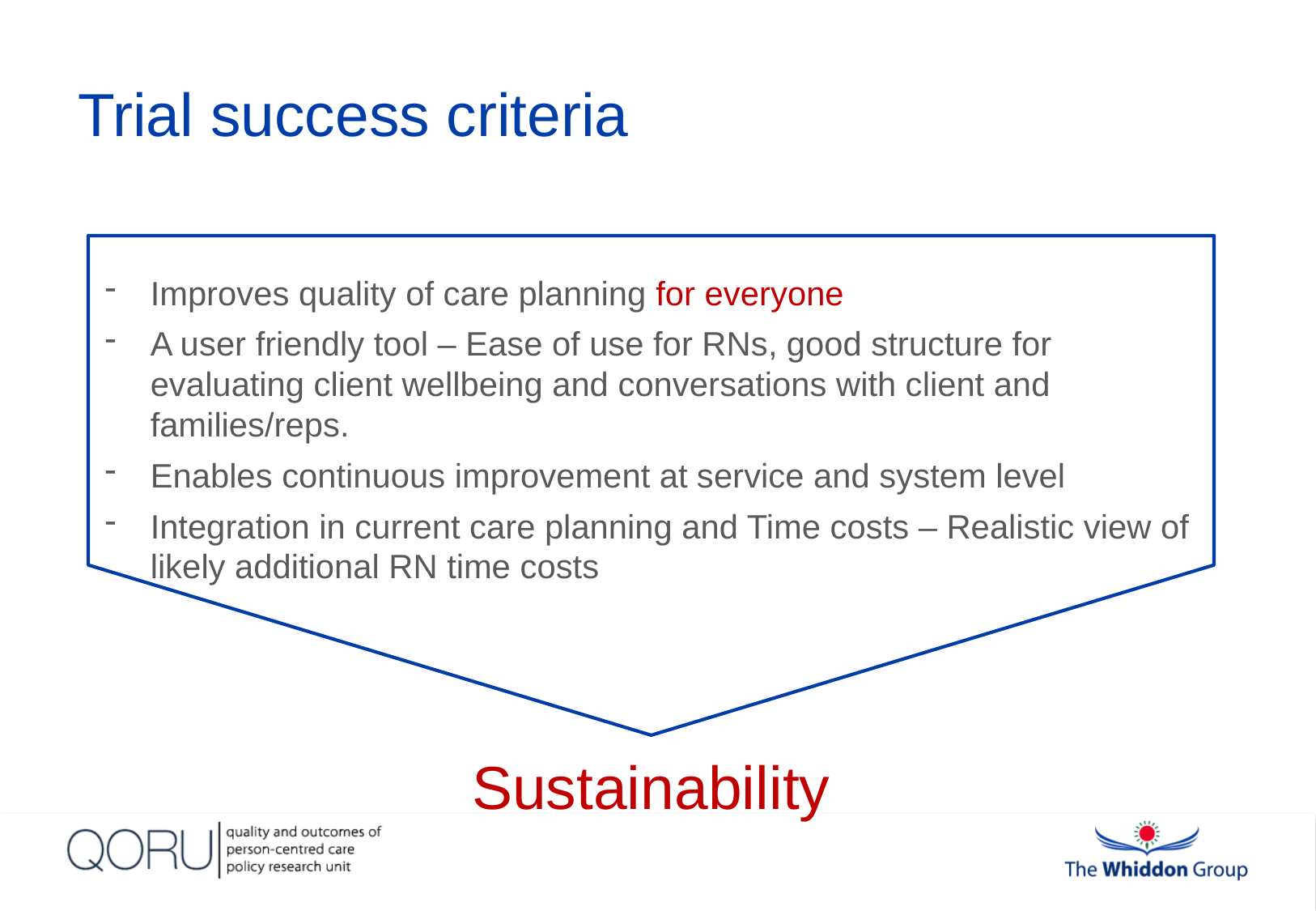

# Trial success criteria

Improves quality of care planning for everyone
A user friendly tool – Ease of use for RNs, good structure for evaluating client wellbeing and conversations with client and families/reps.
Enables continuous improvement at service and system level
Integration in current care planning and Time costs – Realistic view of likely additional RN time costs
Sustainability